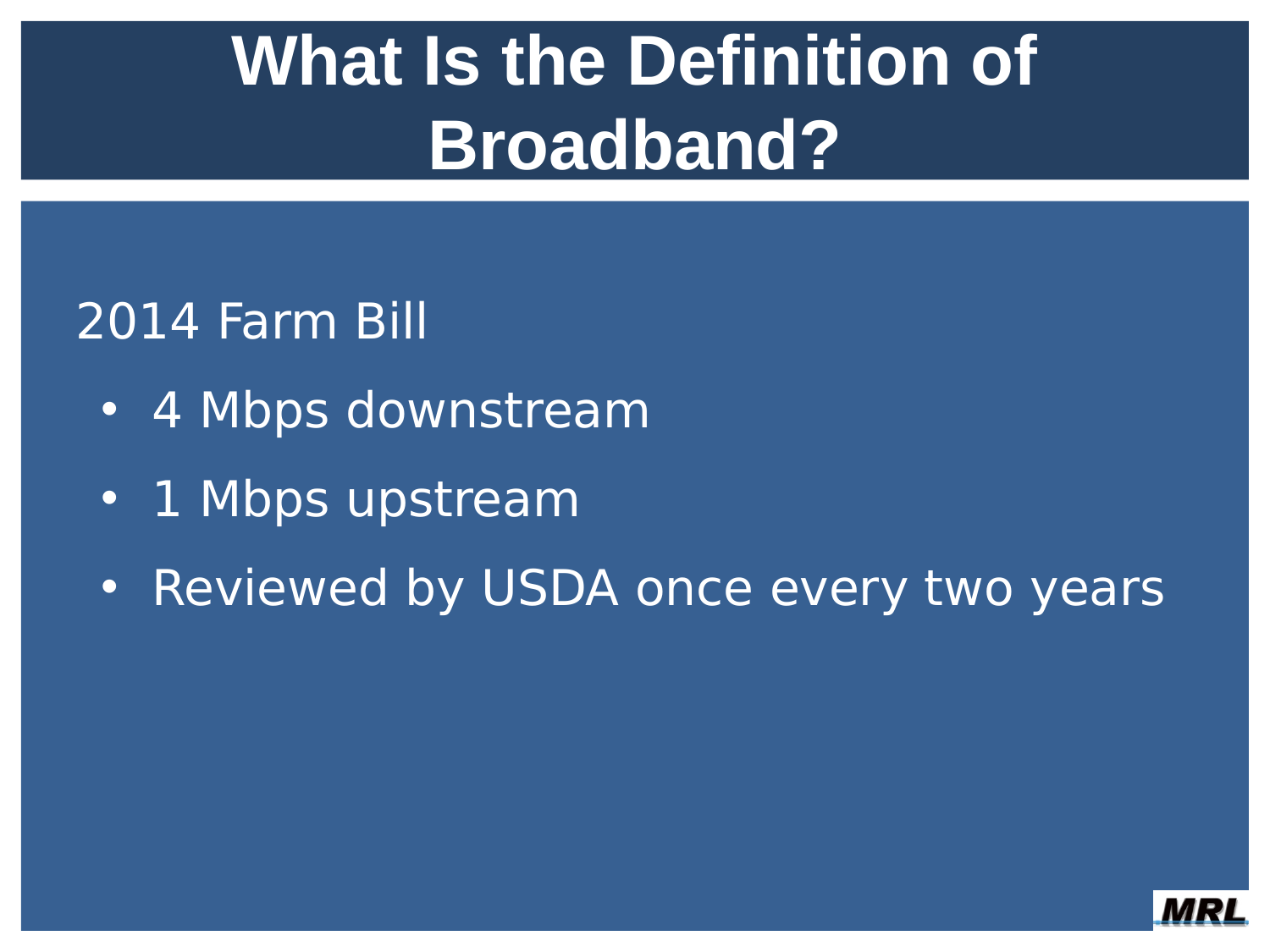

# What Is the Definition of Broadband?
2014 Farm Bill
4 Mbps downstream
1 Mbps upstream
Reviewed by USDA once every two years